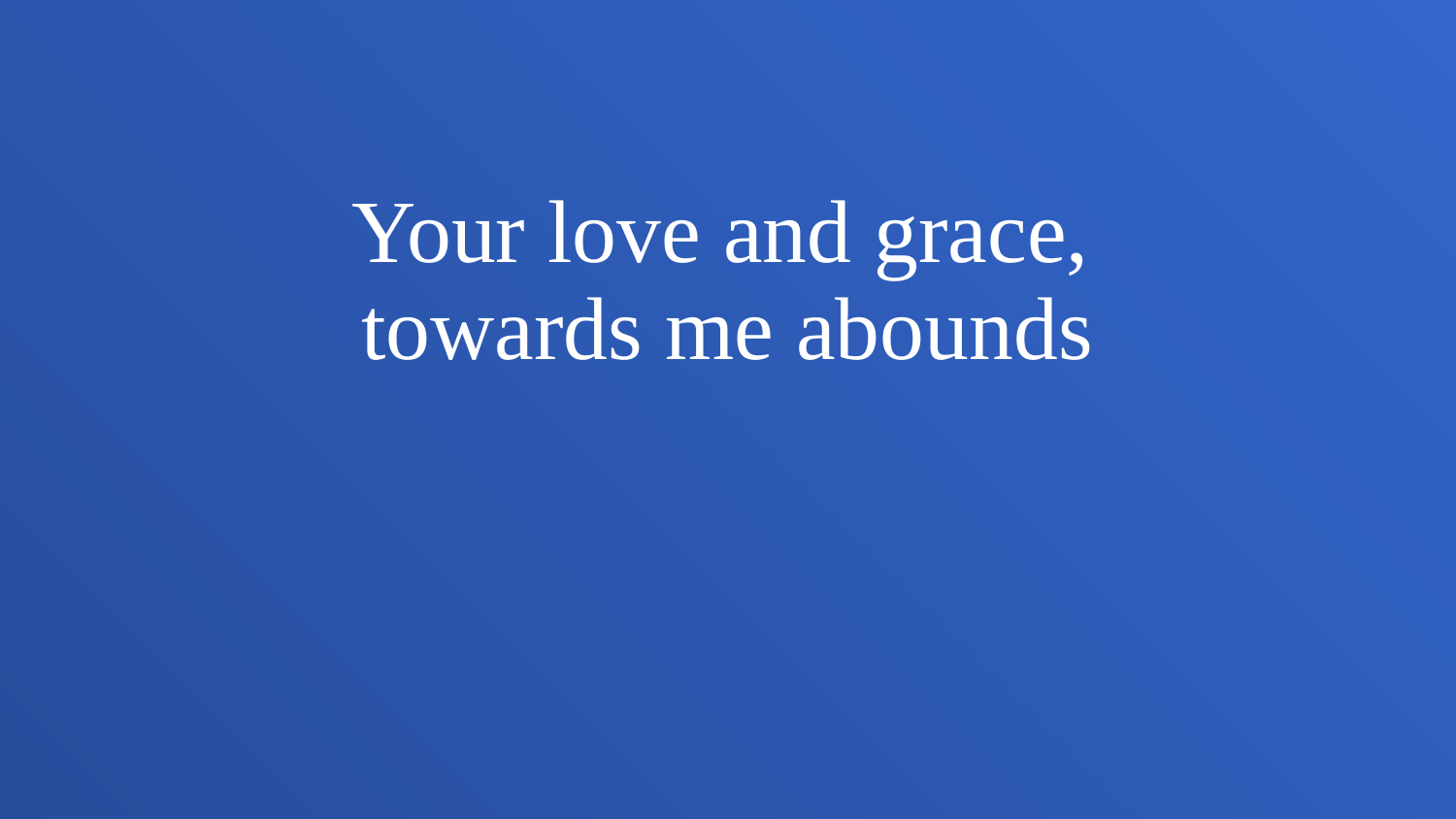

Your love and grace,
towards me abounds